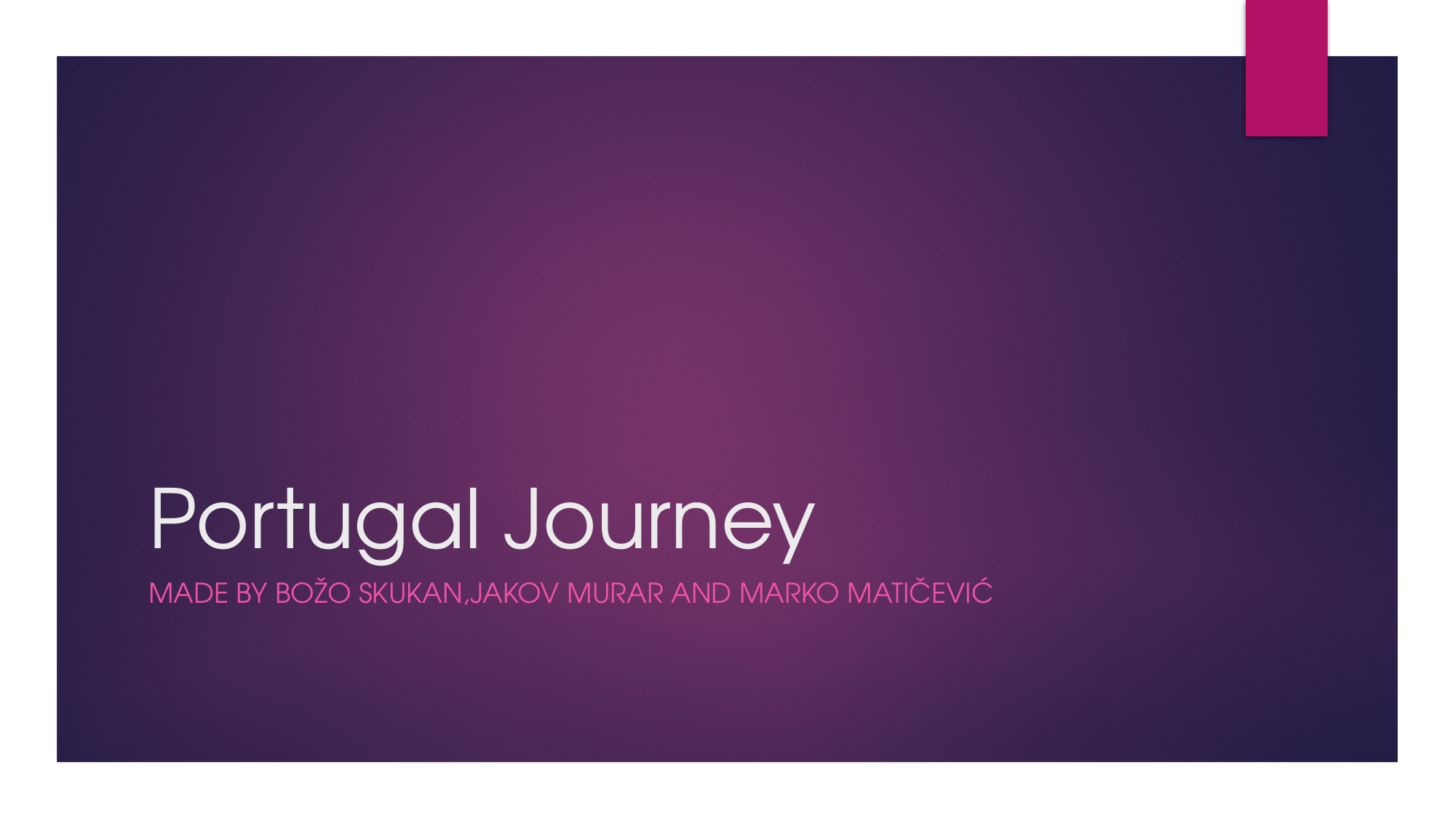

# Portugal Journey
Made by božo skukan,jakov murar and marko matičević